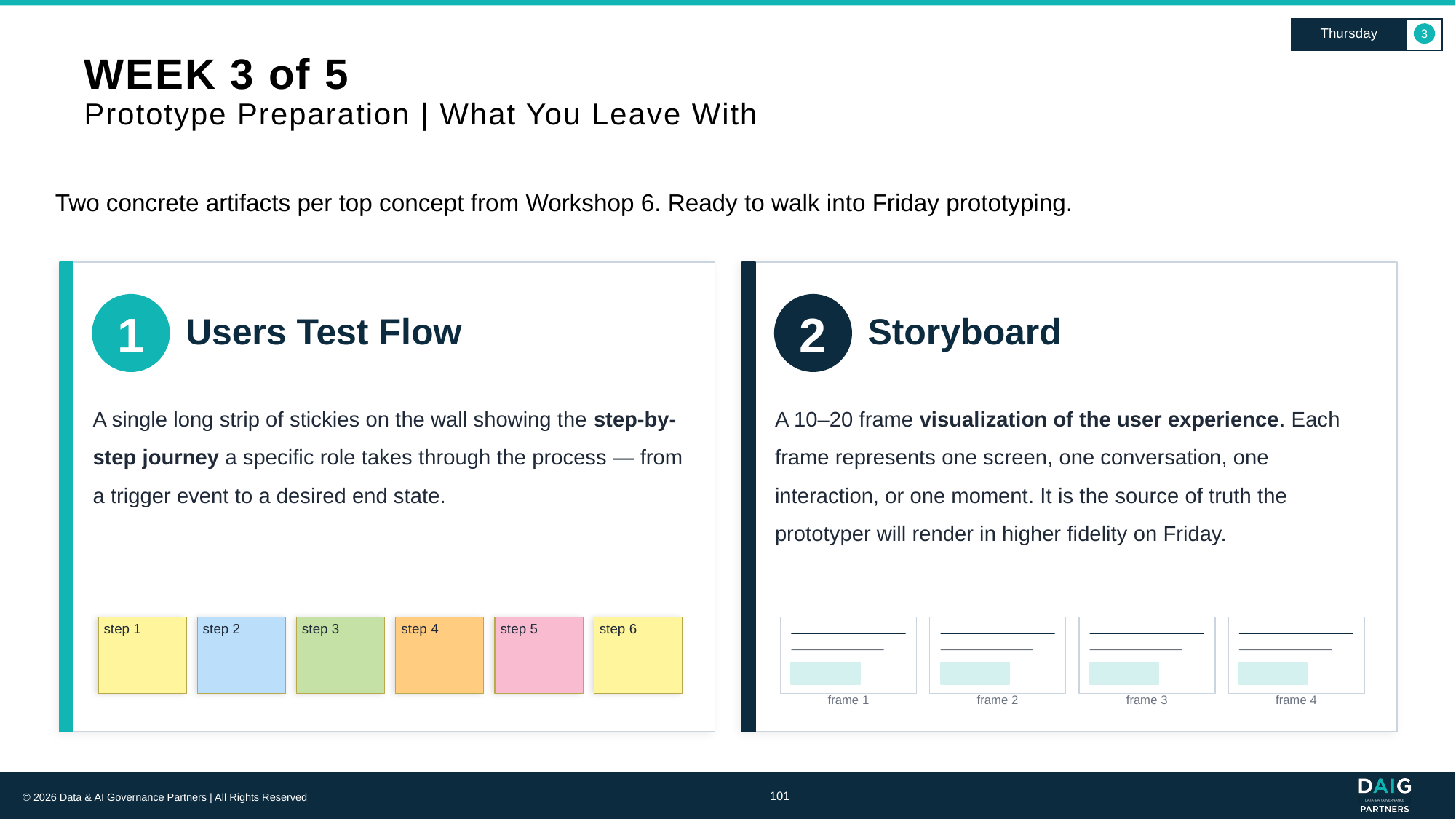

Thursday

3
# WEEK 3 of 5 Prototype Preparation | What You Leave With
Two concrete artifacts per top concept from Workshop 6. Ready to walk into Friday prototyping.

1

2
Users Test Flow
Storyboard
A single long strip of stickies on the wall showing the step-by-step journey a specific role takes through the process — from a trigger event to a desired end state.
A 10–20 frame visualization of the user experience. Each frame represents one screen, one conversation, one interaction, or one moment. It is the source of truth the prototyper will render in higher fidelity on Friday.

step 1
step 2
step 3
step 4
step 5
step 6

frame 1
frame 2
frame 3
frame 4
101
© 2026 Data & AI Governance Partners | All Rights Reserved